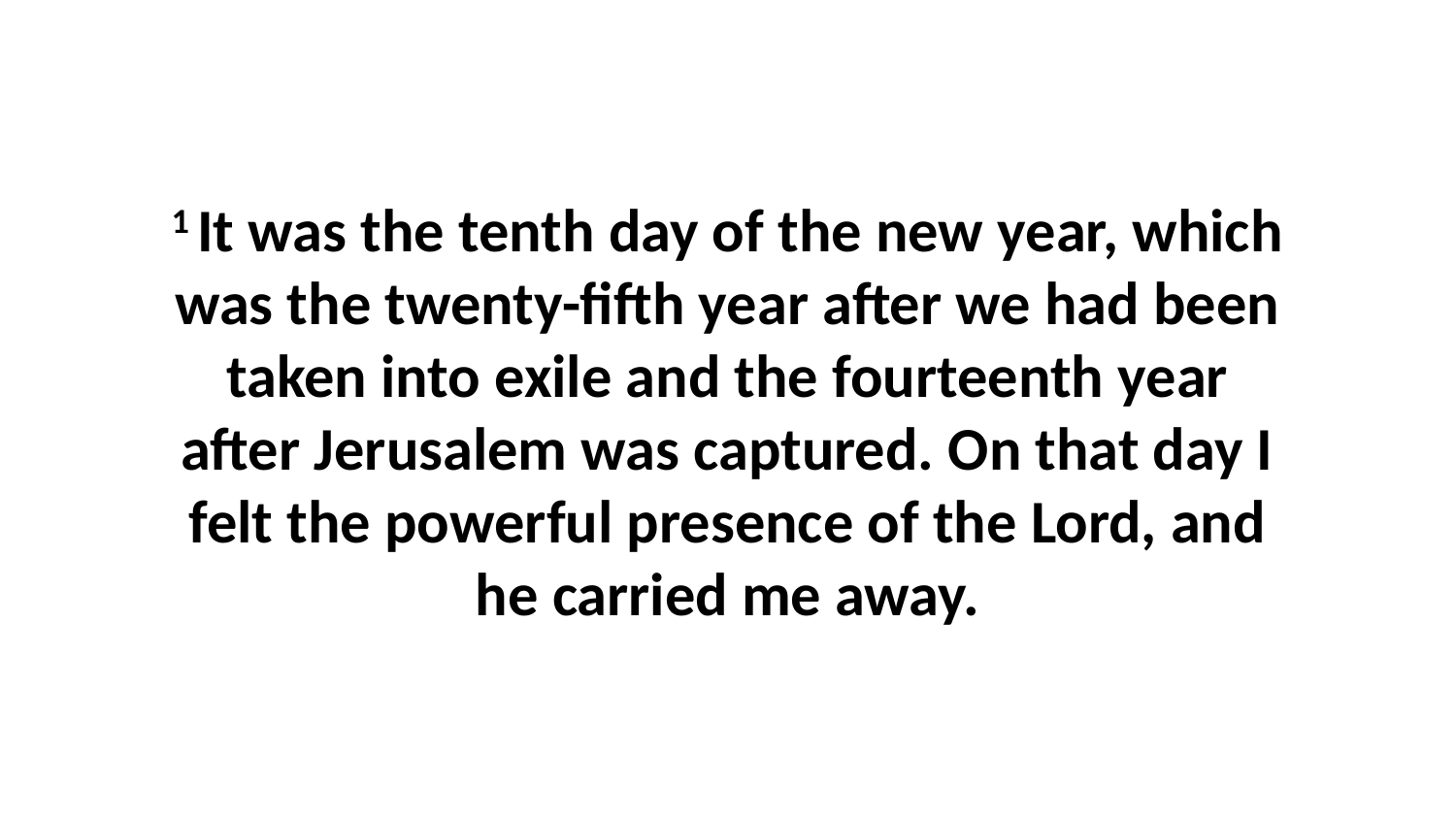

1 It was the tenth day of the new year, which was the twenty-fifth year after we had been taken into exile and the fourteenth year after Jerusalem was captured. On that day I felt the powerful presence of the Lord, and he carried me away.